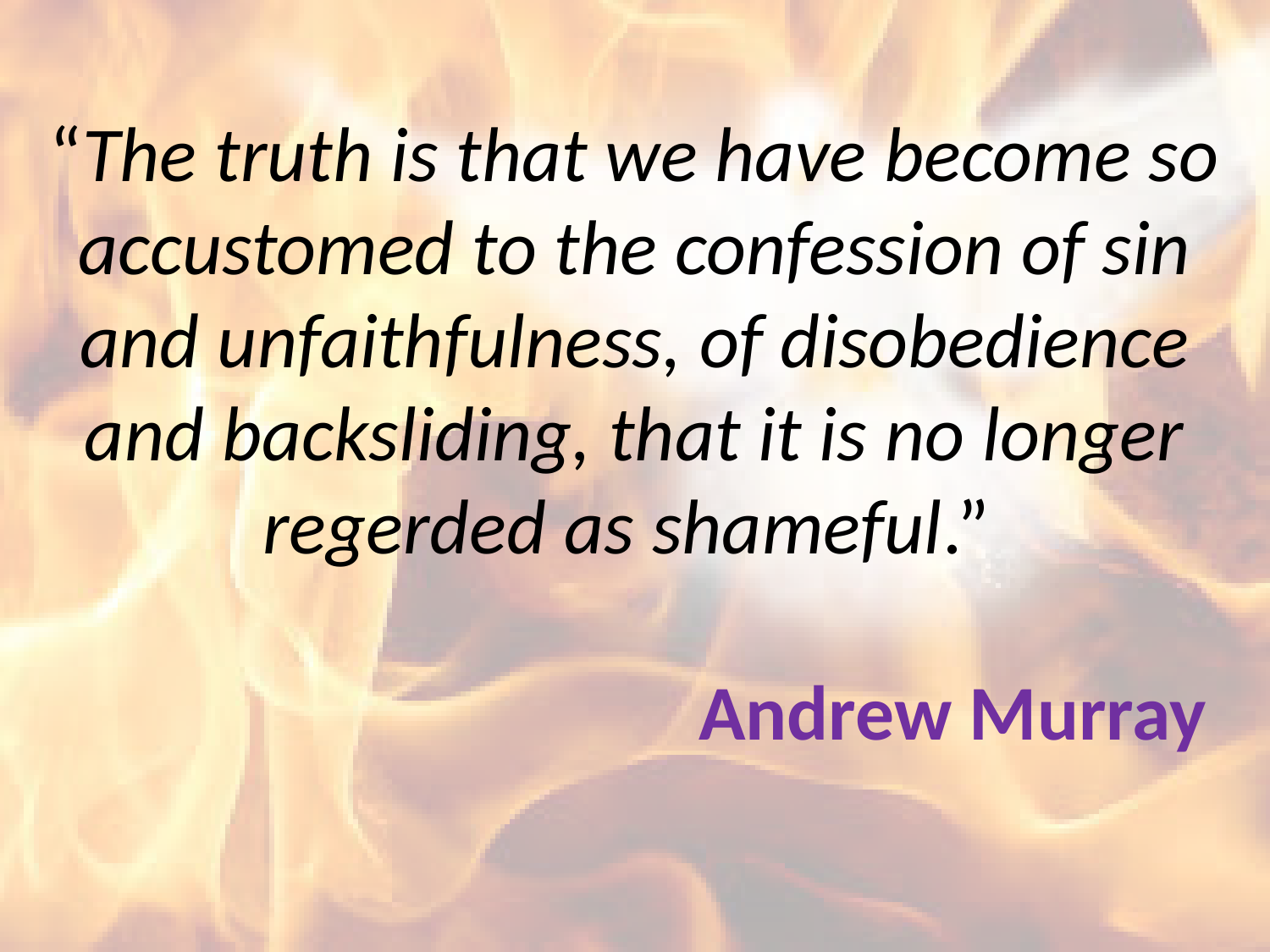

# “The truth is that we have become so accustomed to the confession of sin and unfaithfulness, of disobedience and backsliding, that it is no longer regerded as shameful.” Andrew Murray